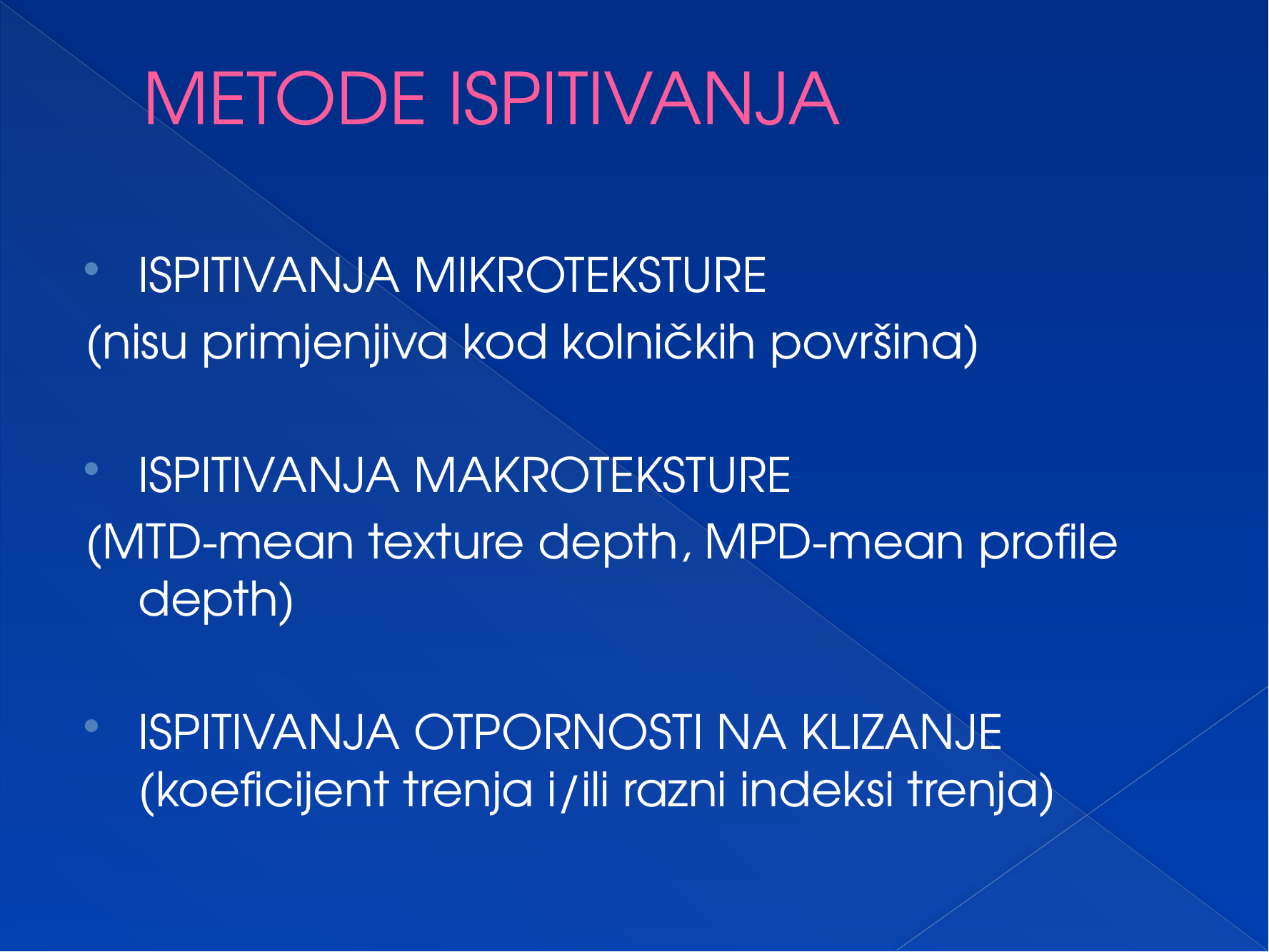

# METODE ISPITIVANJA

ISPITIVANJA MIKROTEKSTURE
(nisu primjenjiva kod kolničkih površina)

ISPITIVANJA MAKROTEKSTURE
(MTD-mean texture depth, MPD-mean profile depth)

ISPITIVANJA OTPORNOSTI NA KLIZANJE (koeficijent trenja i/ili razni indeksi trenja)